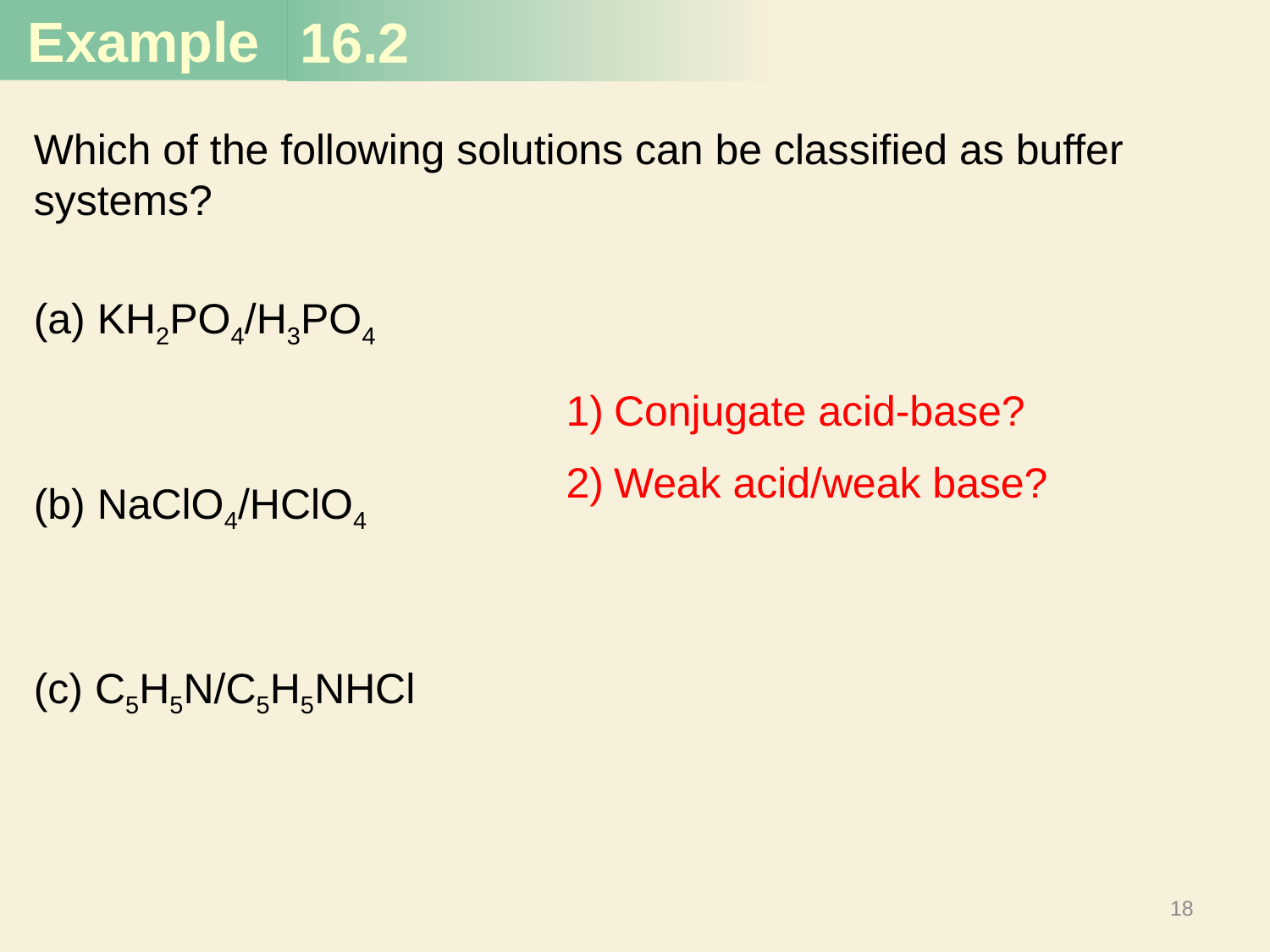

16.2
Which of the following solutions can be classified as buffer systems?

(a) KH2PO4/H3PO4

(b) NaClO4/HClO4

(c) C5H5N/C5H5NHCl

Conjugate acid-base?
Weak acid/weak base?
18